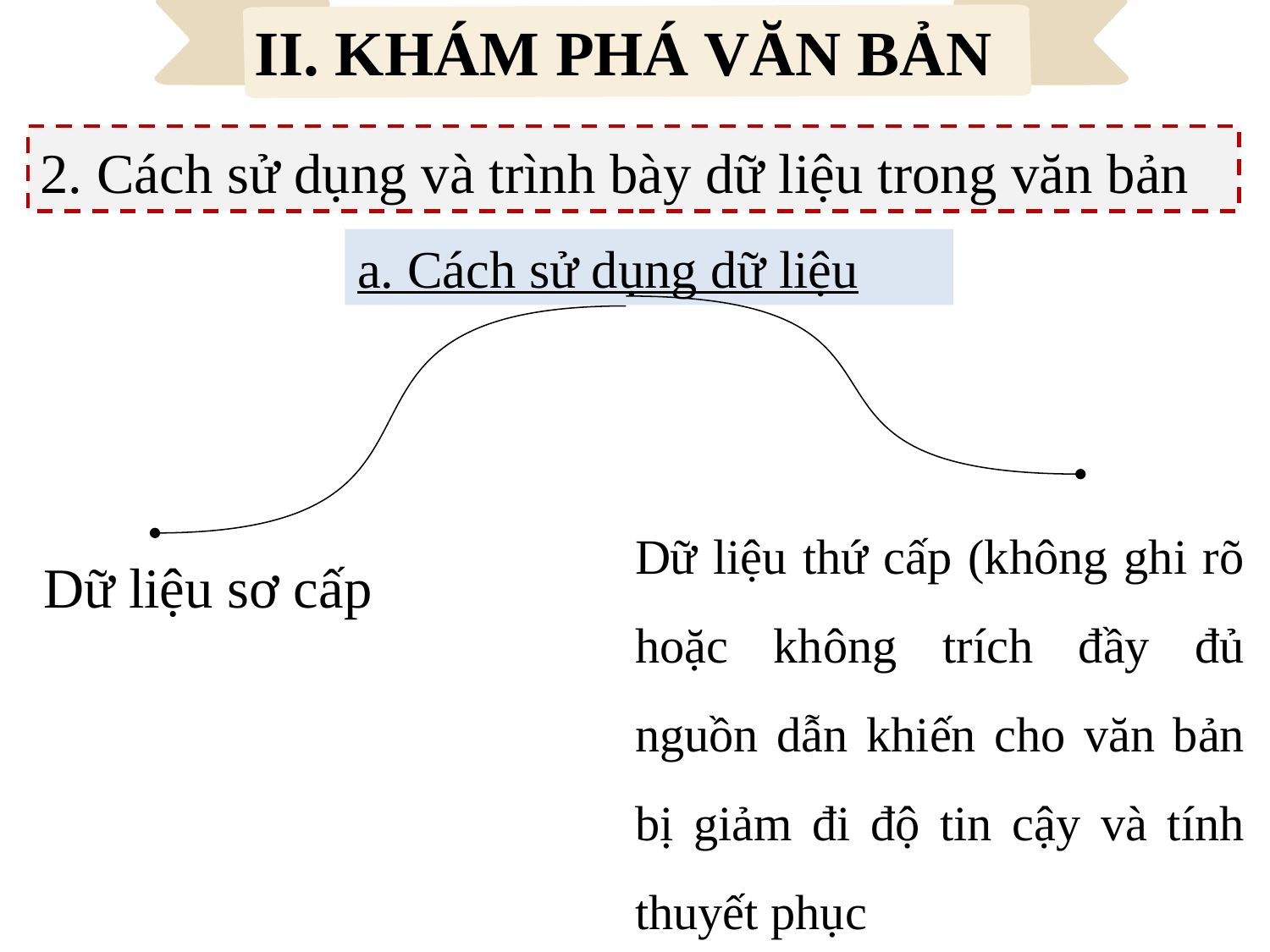

II. KHÁM PHÁ VĂN BẢN
2. Cách sử dụng và trình bày dữ liệu trong văn bản
a. Cách sử dụng dữ liệu
Dữ liệu thứ cấp (không ghi rõ hoặc không trích đầy đủ nguồn dẫn khiến cho văn bản bị giảm đi độ tin cậy và tính thuyết phục
Dữ liệu sơ cấp